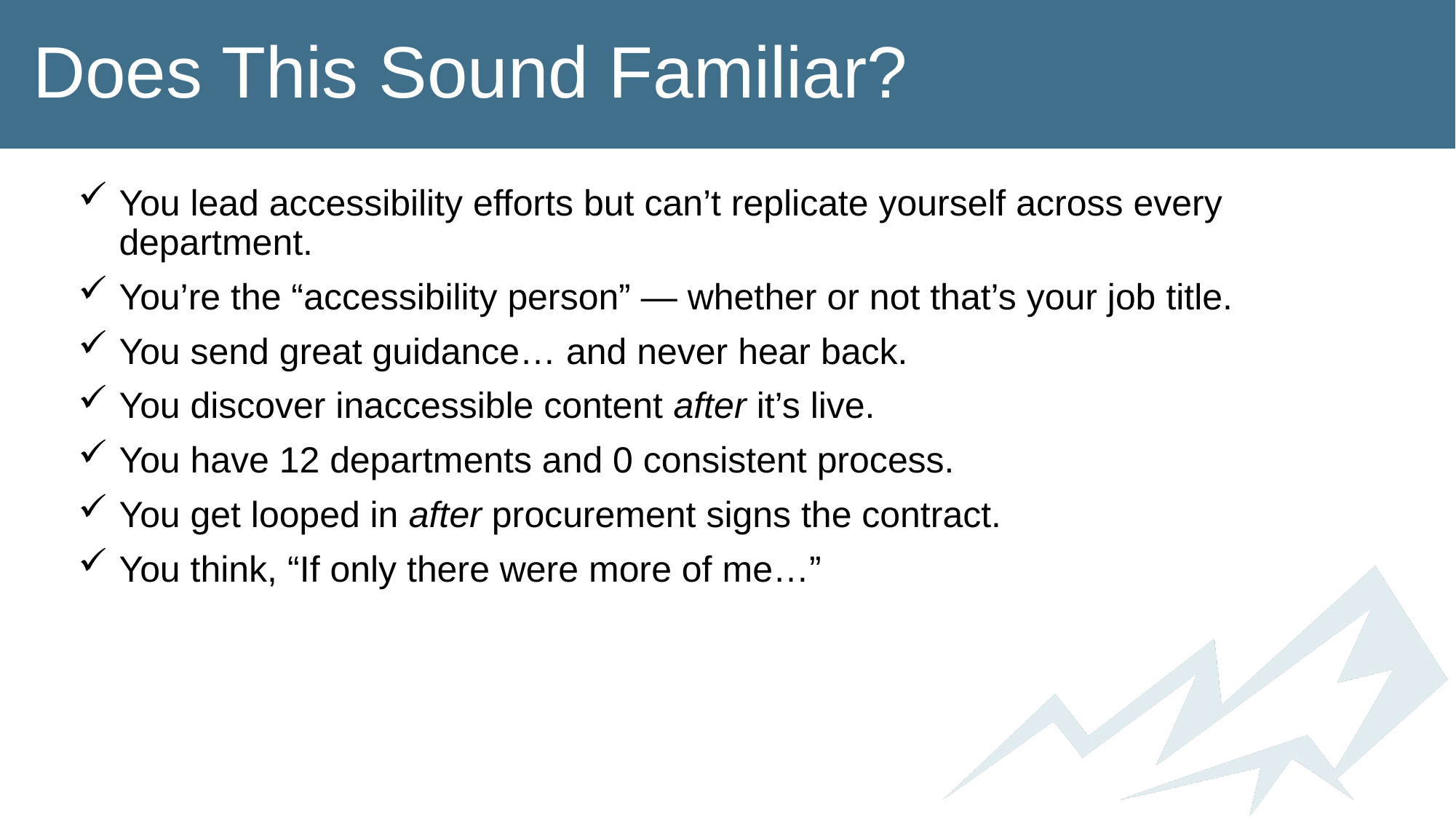

# Does This Sound Familiar?
You lead accessibility efforts but can’t replicate yourself across every department.
You’re the “accessibility person” — whether or not that’s your job title.
You send great guidance… and never hear back.
You discover inaccessible content after it’s live.
You have 12 departments and 0 consistent process.
You get looped in after procurement signs the contract.
You think, “If only there were more of me…”